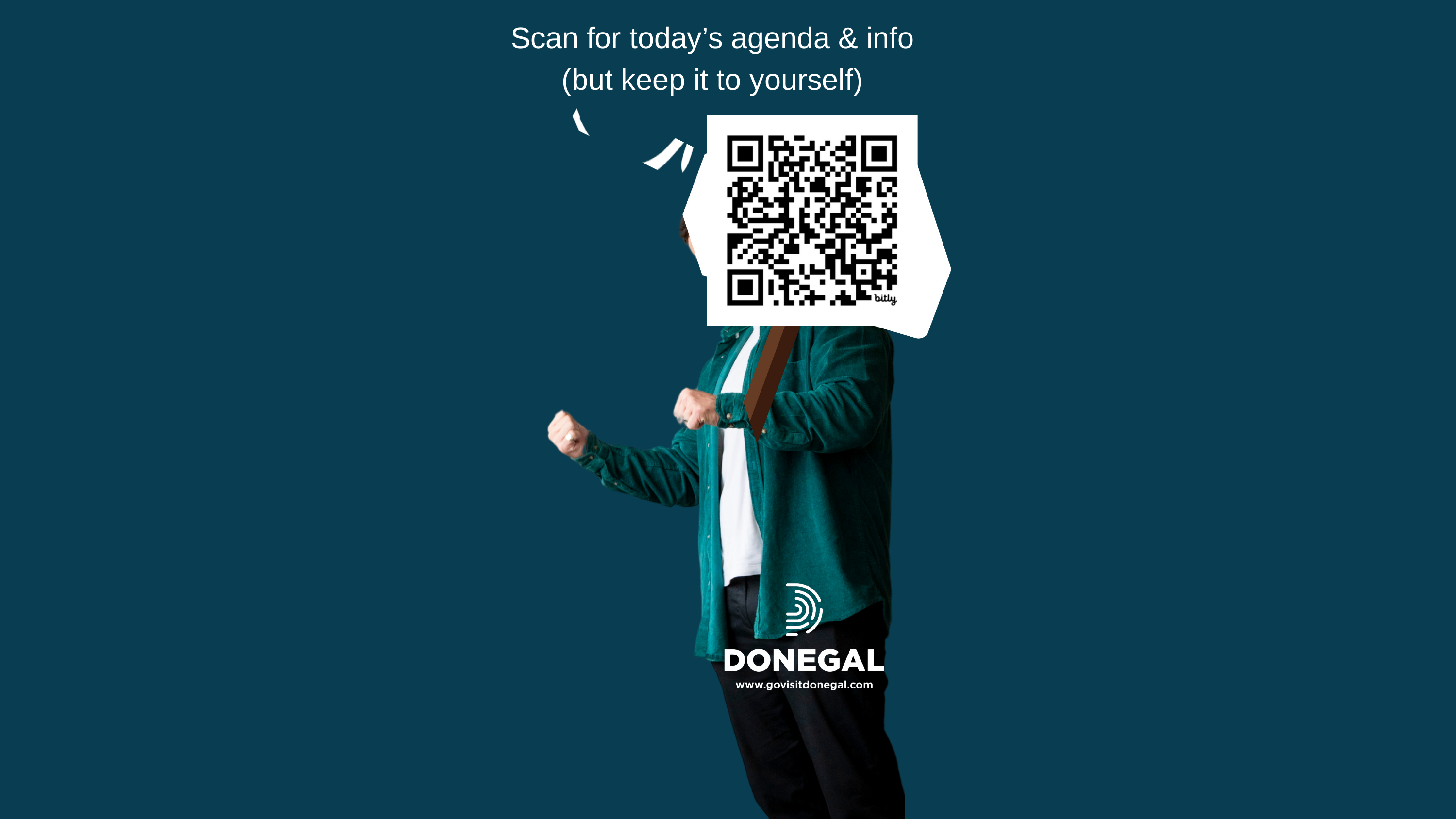

Scan for today’s agenda & info (but keep it to yourself)